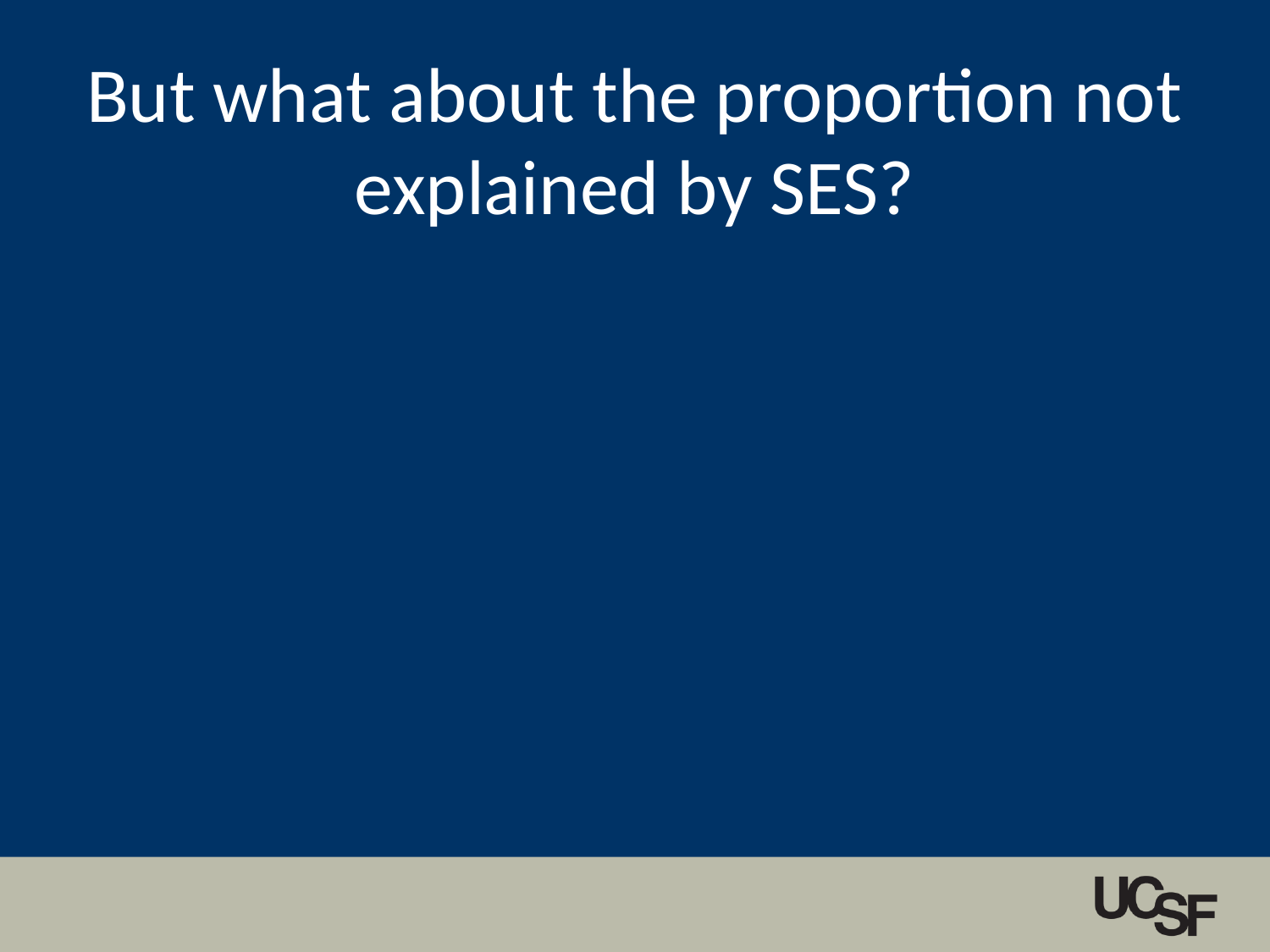

# But what about the proportion not explained by SES?